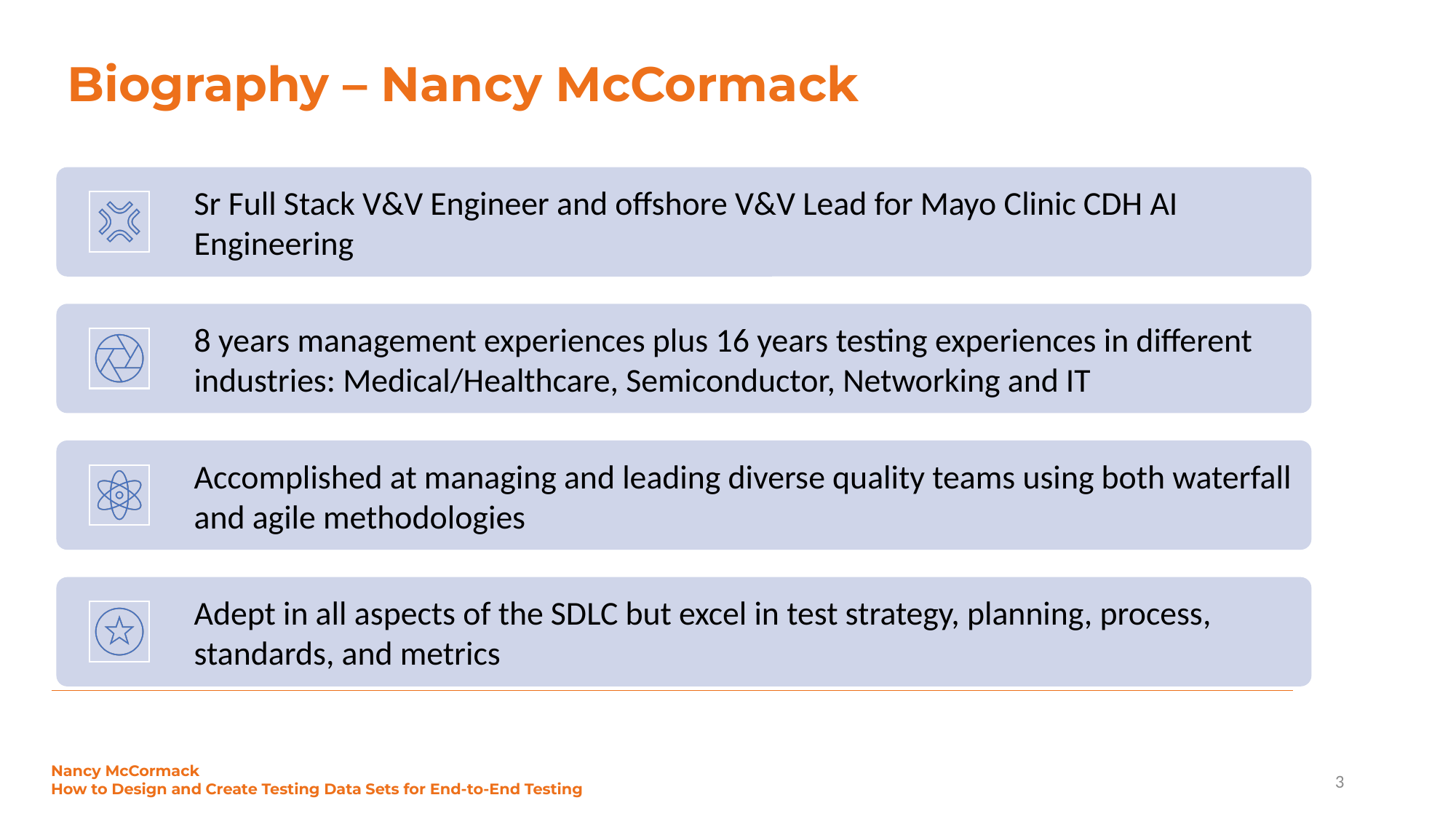

# Biography – Nancy McCormack
Sr Full Stack V&V Engineer and offshore V&V Lead for Mayo Clinic CDH AI Engineering
8 years management experiences plus 16 years testing experiences in different industries: Medical/Healthcare, Semiconductor, Networking and IT
Accomplished at managing and leading diverse quality teams using both waterfall and agile methodologies
Adept in all aspects of the SDLC but excel in test strategy, planning, process, standards, and metrics
Nancy McCormack
How to Design and Create Testing Data Sets for End-to-End Testing
3